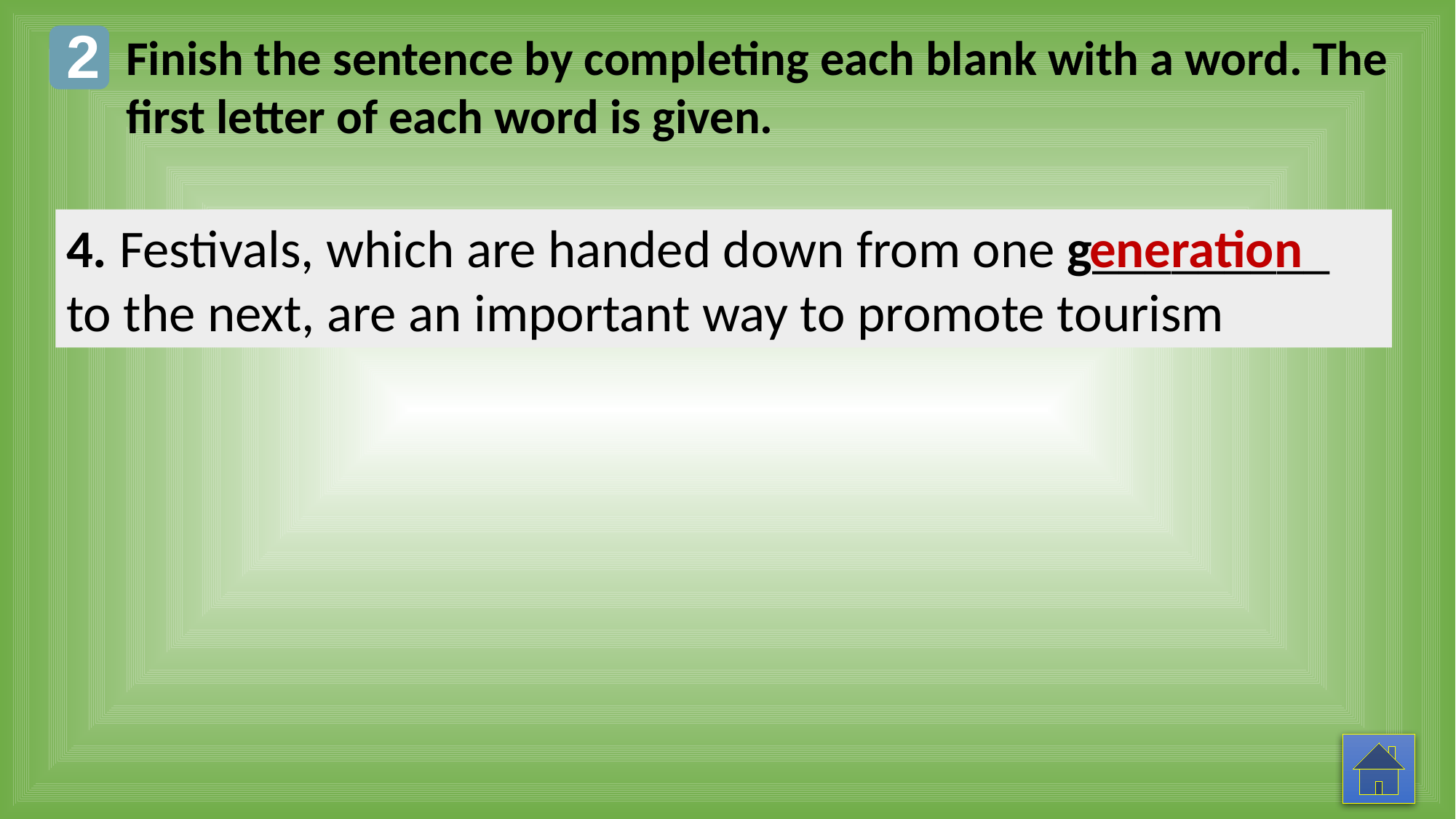

2
Finish the sentence by completing each blank with a word. The first letter of each word is given.

4. Festivals, which are handed down from one g_________     to the next, are an important way to promote tourism
eneration